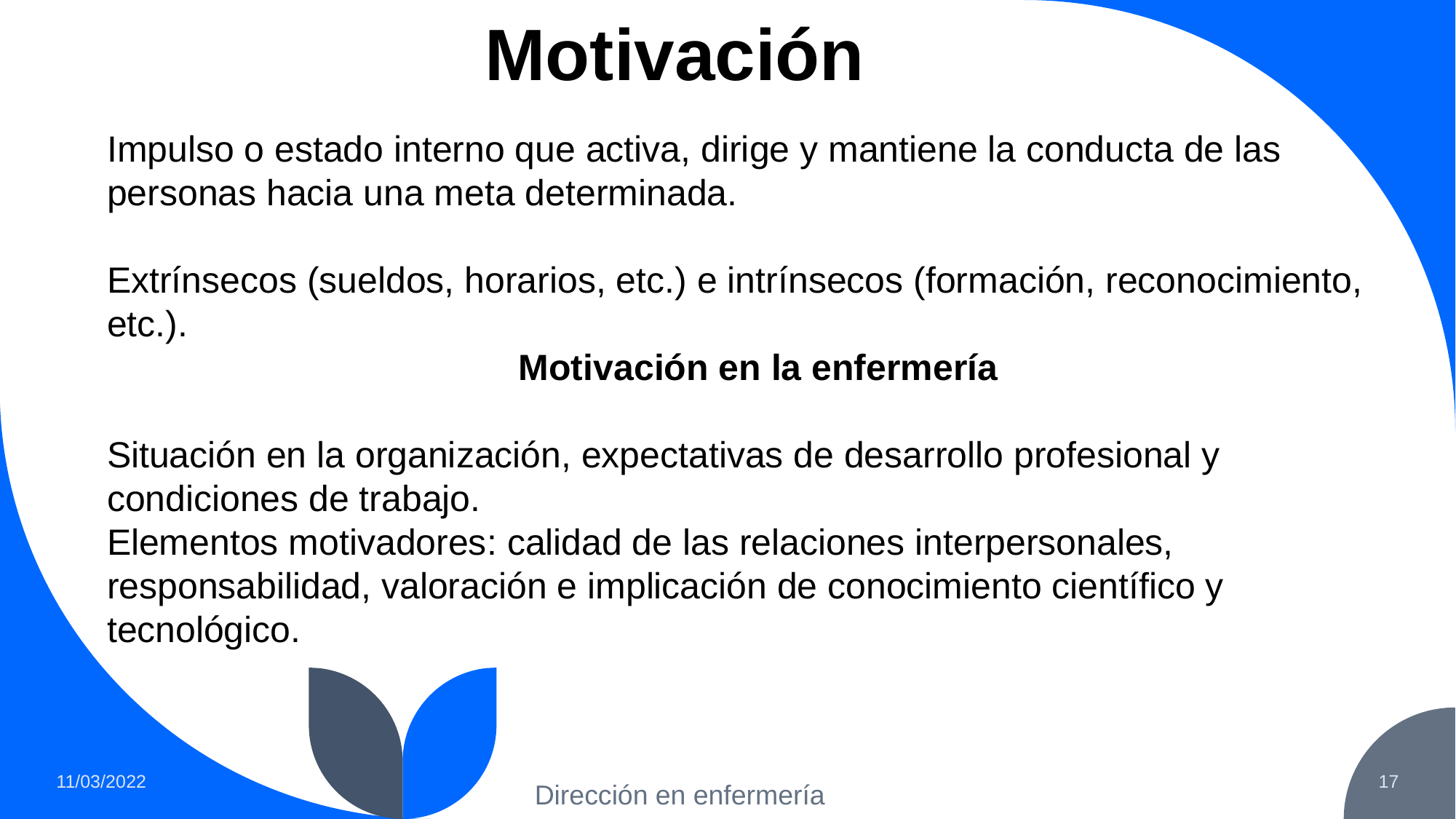

# Motivación
Impulso o estado interno que activa, dirige y mantiene la conducta de las personas hacia una meta determinada.

Extrínsecos (sueldos, horarios, etc.) e intrínsecos (formación, reconocimiento, etc.).
Motivación en la enfermería

Situación en la organización, expectativas de desarrollo profesional y condiciones de trabajo.
Elementos motivadores: calidad de las relaciones interpersonales, responsabilidad, valoración e implicación de conocimiento científico y tecnológico.

11/03/2022
17
Dirección en enfermería